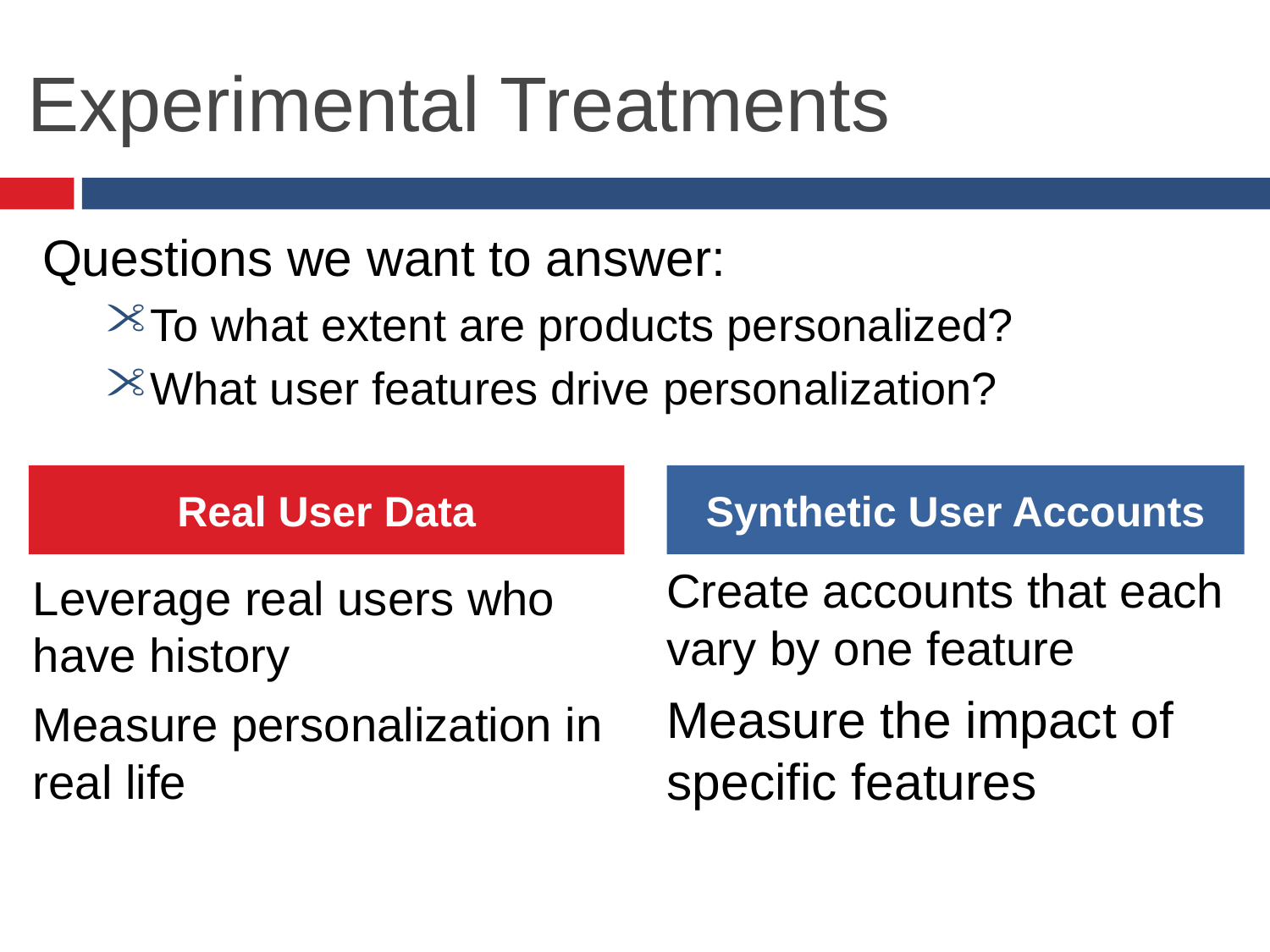

# Experimental Treatments
12
Questions we want to answer:
To what extent are products personalized?
What user features drive personalization?
Real User Data

Synthetic User Accounts
Create accounts that each vary by one feature
Measure the impact of specific features
Leverage real users who have history
Measure personalization in real life